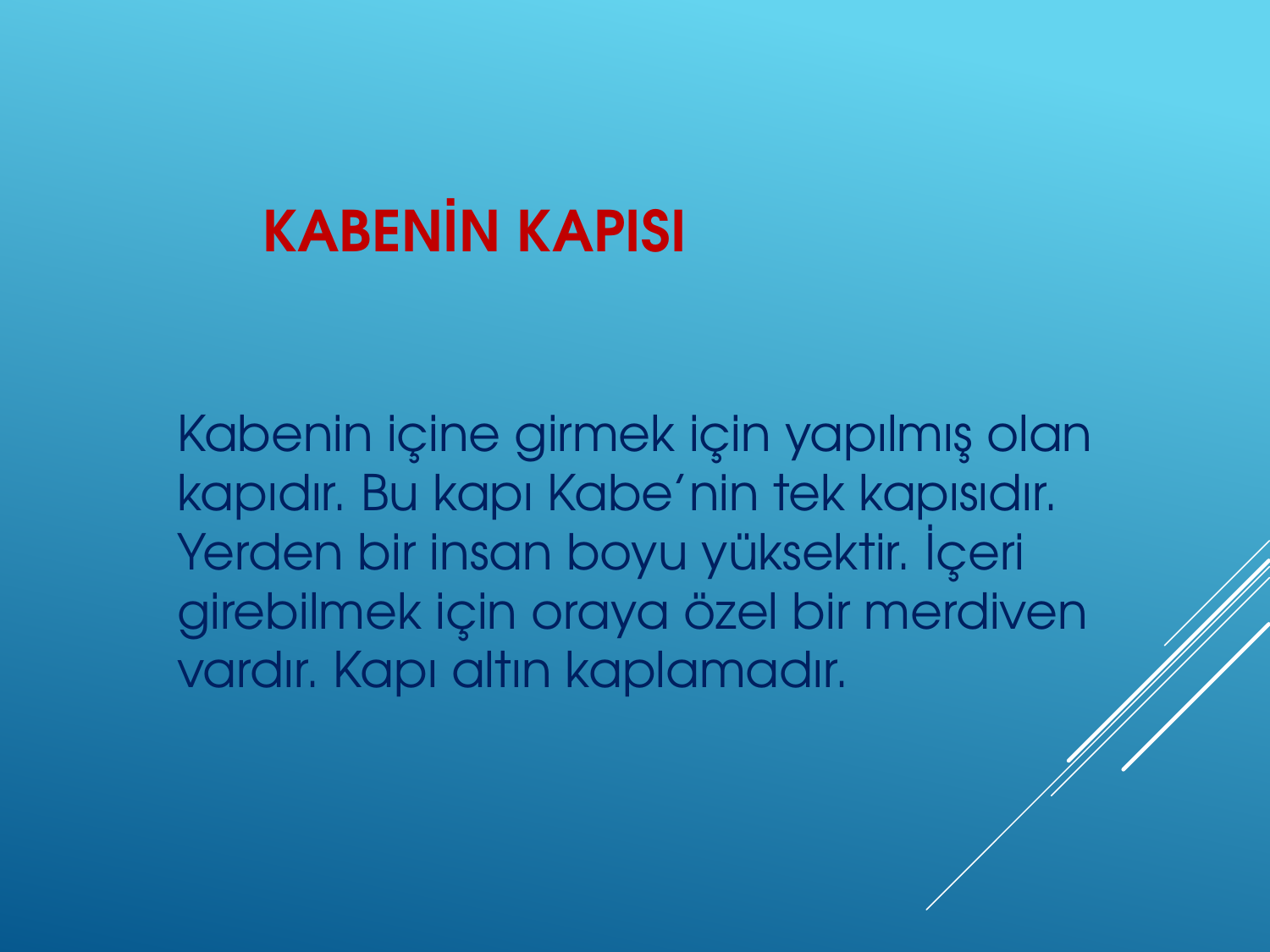

# Kabenin kapISI
Kabenin içine girmek için yapılmış olan kapıdır. Bu kapı Kabe’nin tek kapısıdır. Yerden bir insan boyu yüksektir. İçeri girebilmek için oraya özel bir merdiven vardır. Kapı altın kaplamadır.